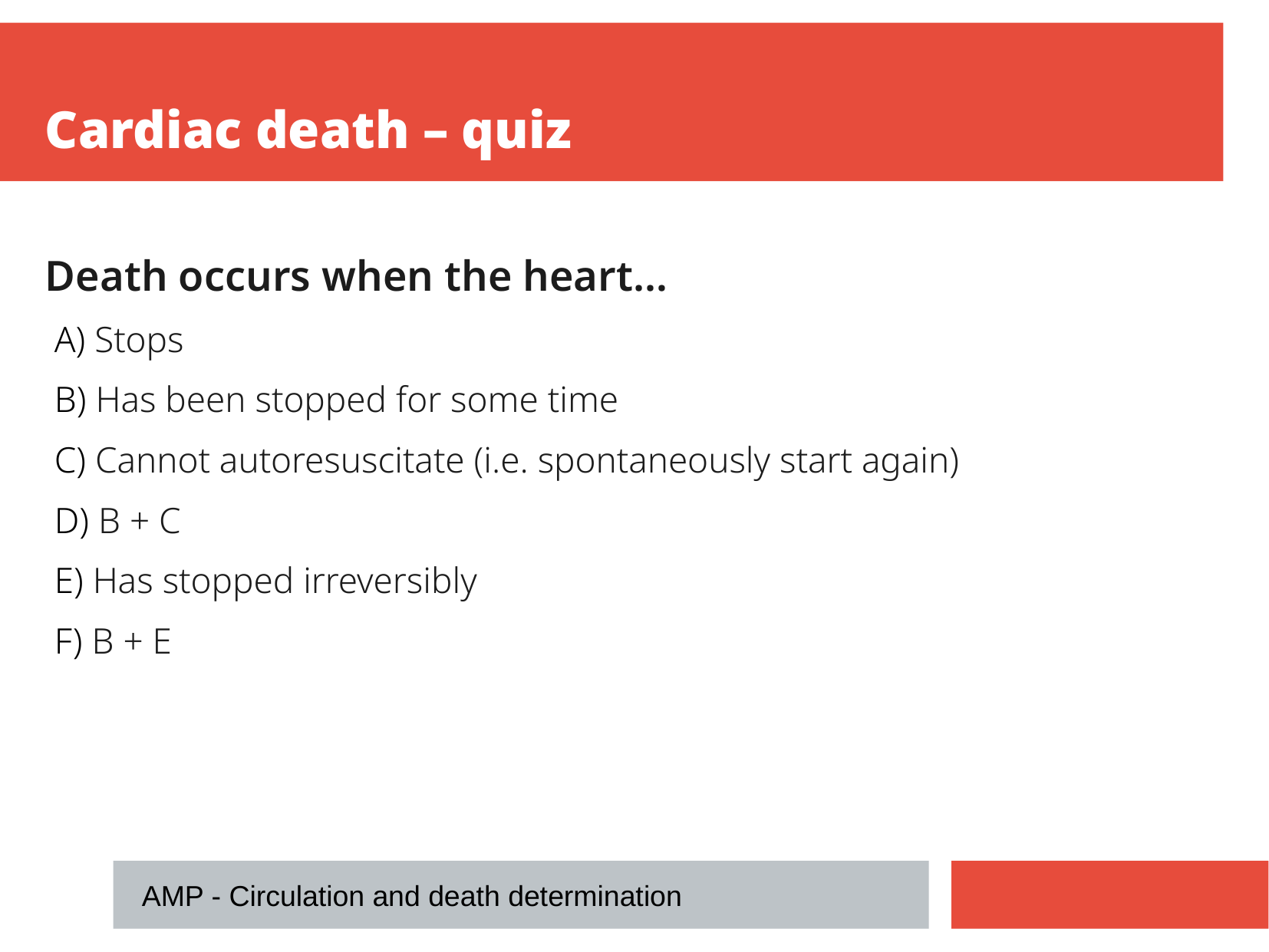

Cardiac death – quiz
Death occurs when the heart…
 Stops
 Has been stopped for some time
 Cannot autoresuscitate (i.e. spontaneously start again)
 B + C
 Has stopped irreversibly
 B + E
AMP - Circulation and death determination